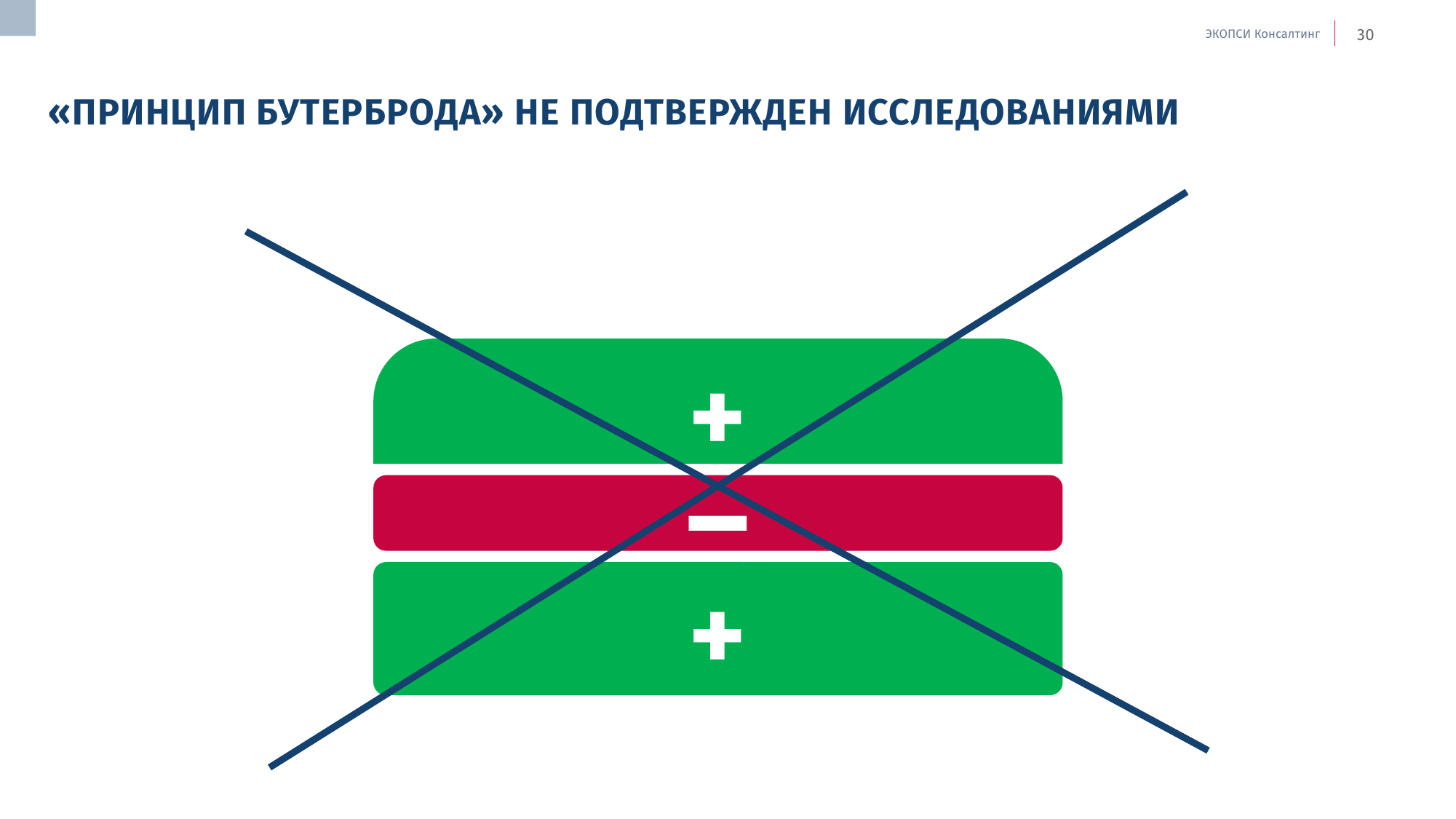

# «Принцип бутерброда» не подтвержден исследованиями
+
―
+